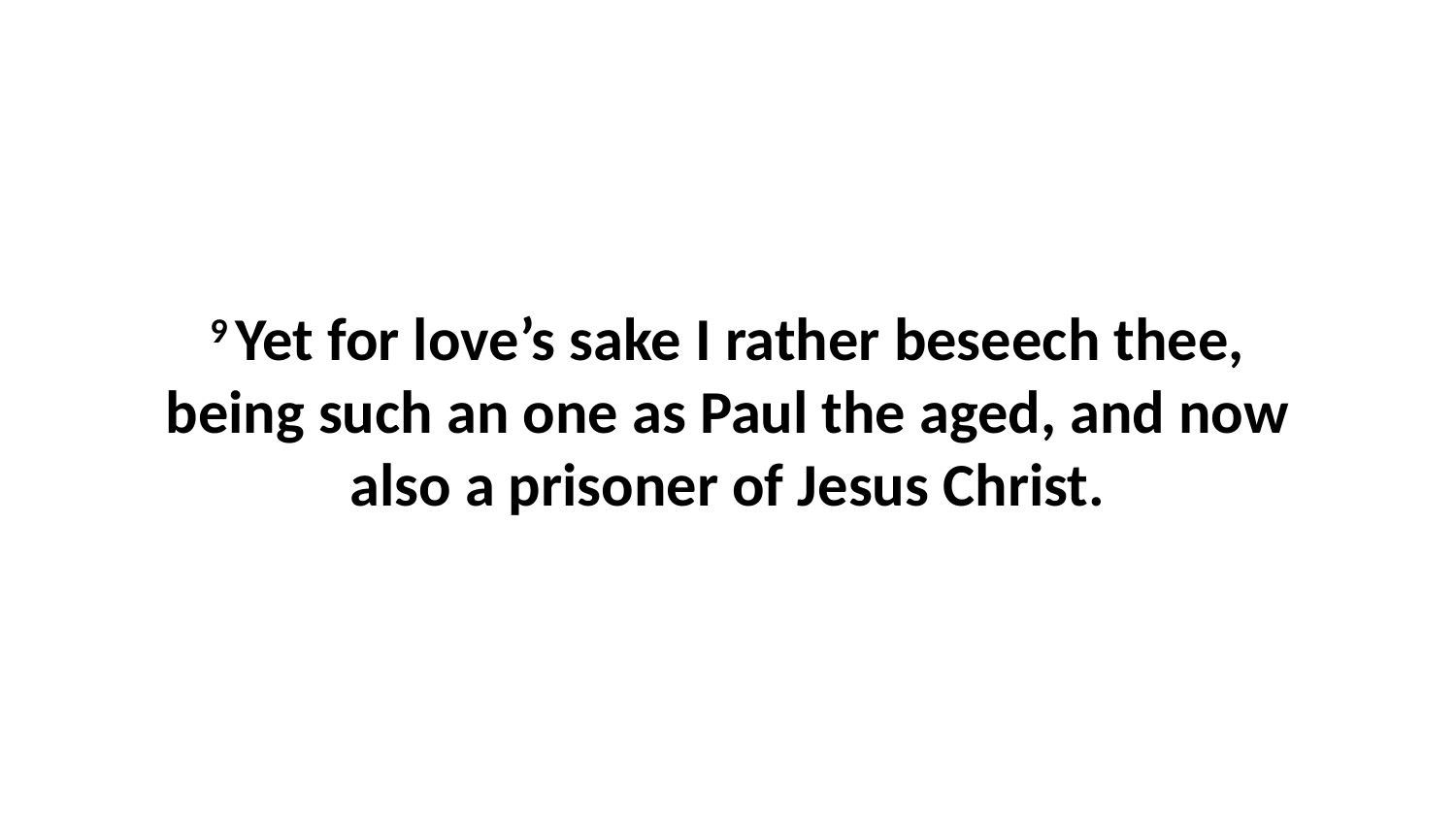

9 Yet for love’s sake I rather beseech thee, being such an one as Paul the aged, and now also a prisoner of Jesus Christ.